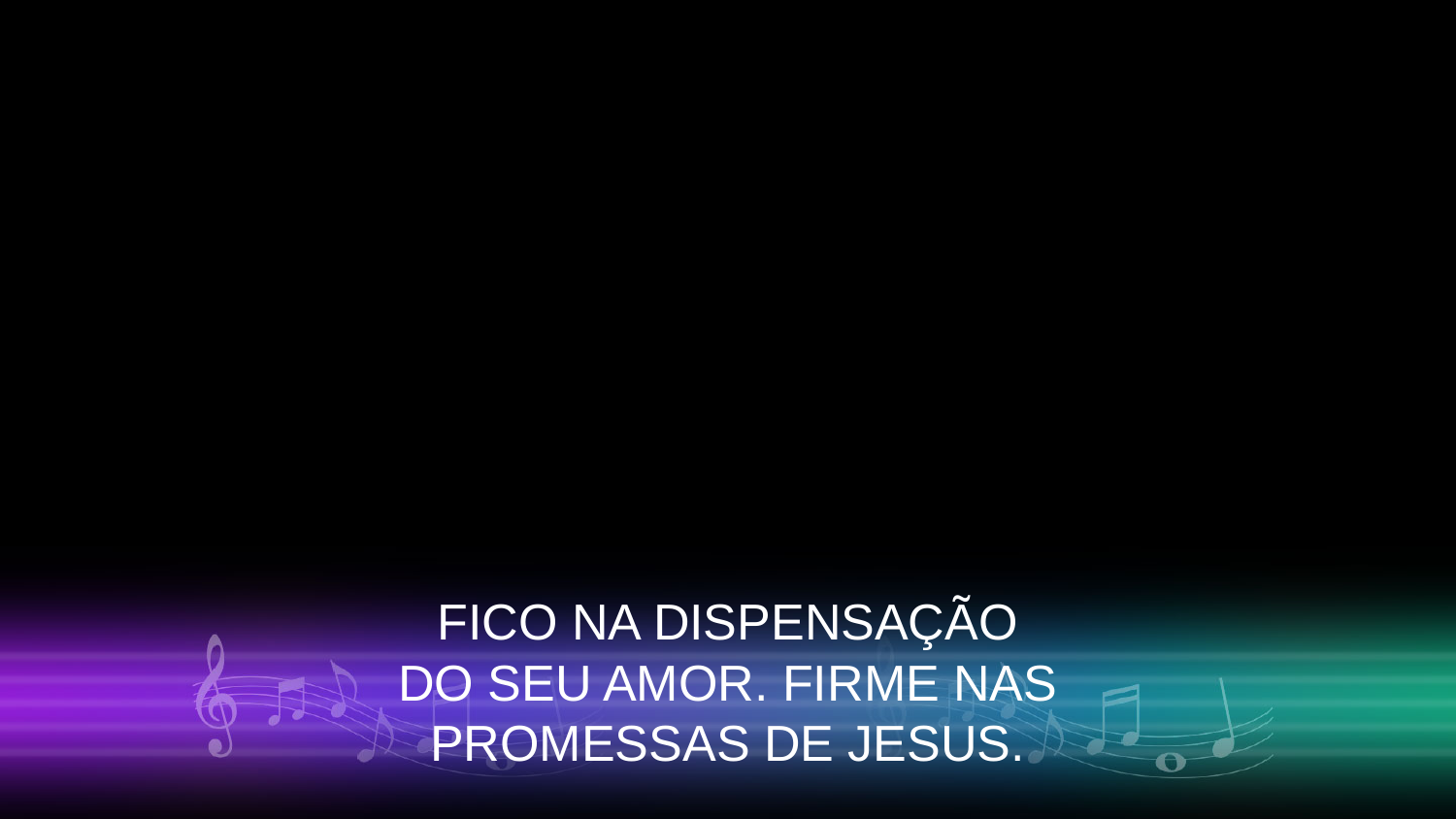

FICO NA DISPENSAÇÃO
DO SEU AMOR. FIRME NAS
PROMESSAS DE JESUS.